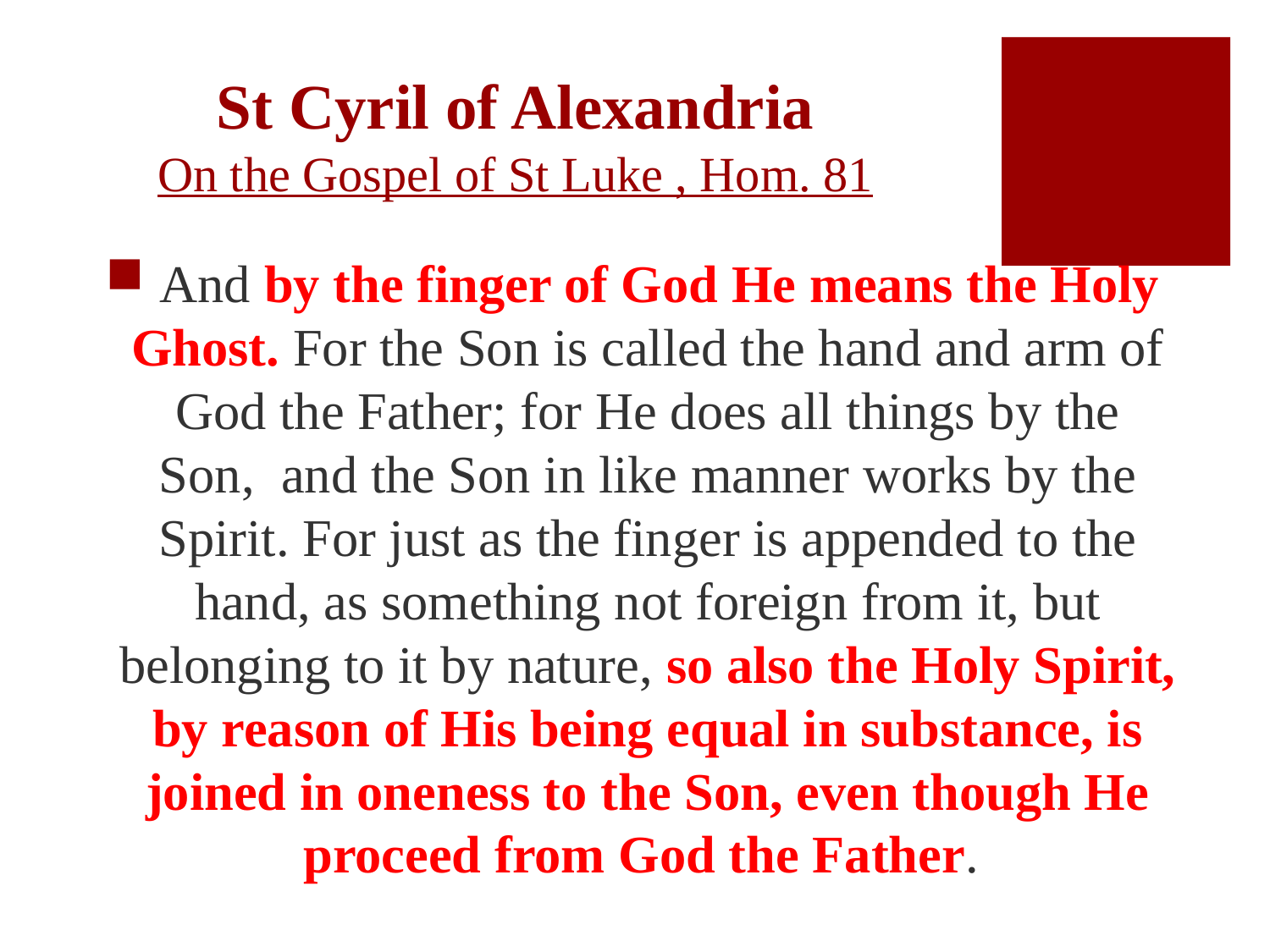

# St Cyril of Alexandria On the Gospel of St Luke , Hom. 81
 And by the finger of God He means the Holy Ghost. For the Son is called the hand and arm of God the Father; for He does all things by the Son,  and the Son in like manner works by the Spirit. For just as the finger is appended to the hand, as something not foreign from it, but belonging to it by nature, so also the Holy Spirit, by reason of His being equal in substance, is joined in oneness to the Son, even though He proceed from God the Father.